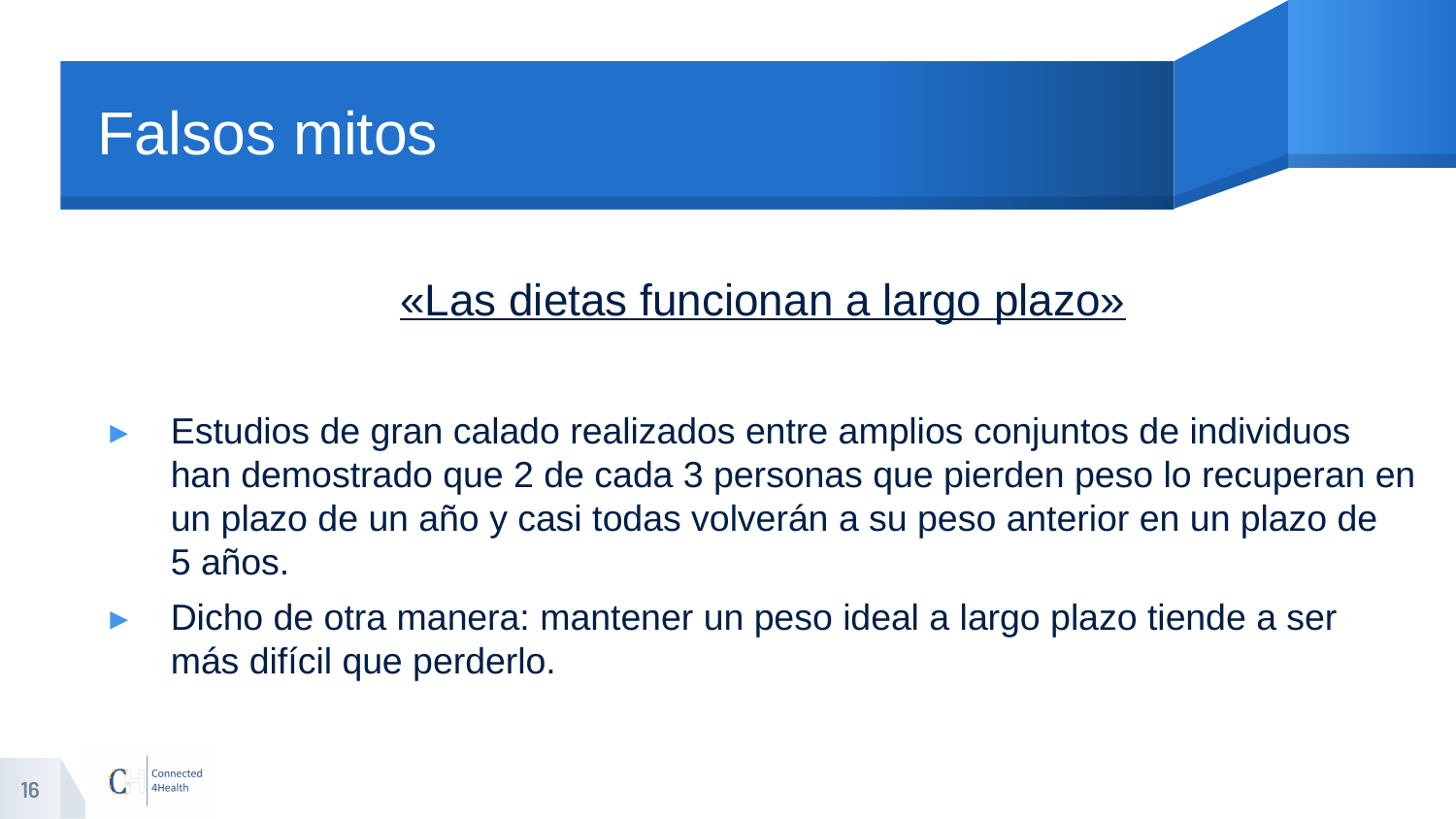

# Falsos mitos
«Las dietas funcionan a largo plazo»

Estudios de gran calado realizados entre amplios conjuntos de individuos han demostrado que 2 de cada 3 personas que pierden peso lo recuperan en un plazo de un año y casi todas volverán a su peso anterior en un plazo de 5 años.
Dicho de otra manera: mantener un peso ideal a largo plazo tiende a ser más difícil que perderlo.
16